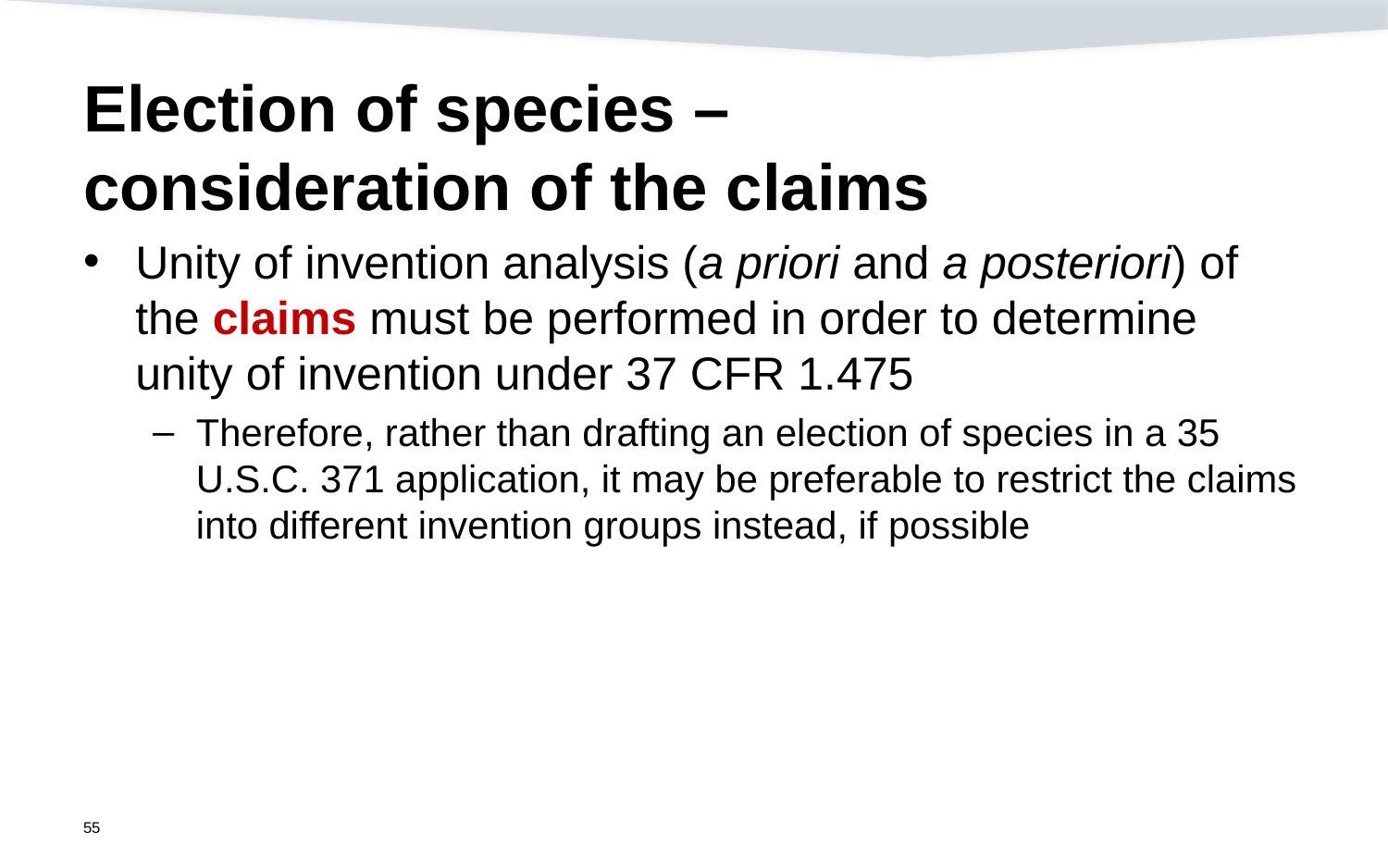

# Election of species – consideration of the claims
Unity of invention analysis (a priori and a posteriori) of the claims must be performed in order to determine unity of invention under 37 CFR 1.475
Therefore, rather than drafting an election of species in a 35 U.S.C. 371 application, it may be preferable to restrict the claims into different invention groups instead, if possible
55